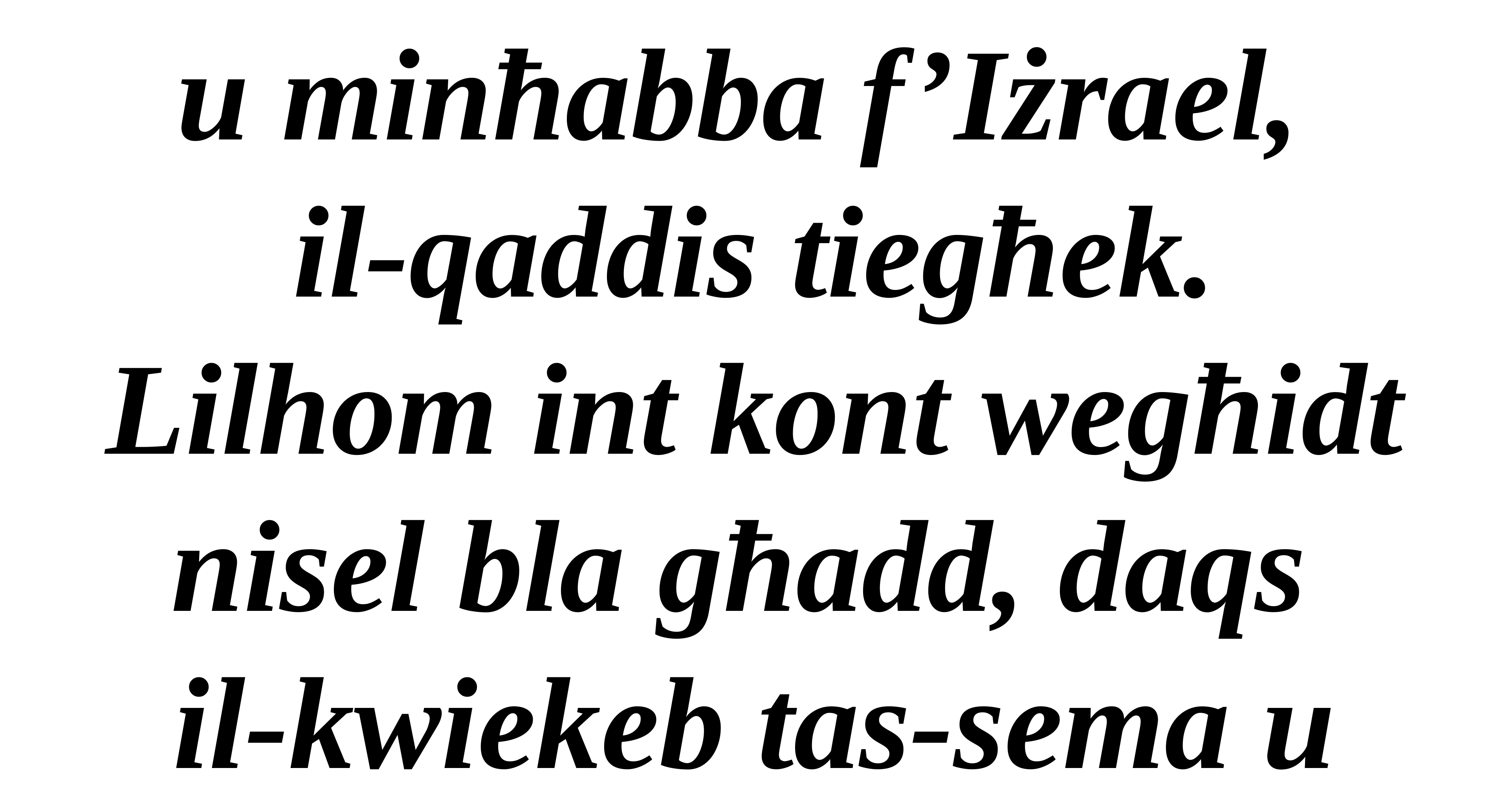

u minħabba f’Iżrael,
il-qaddis tiegħek.
Lilhom int kont wegħidt nisel bla għadd, daqs
il-kwiekeb tas-sema u